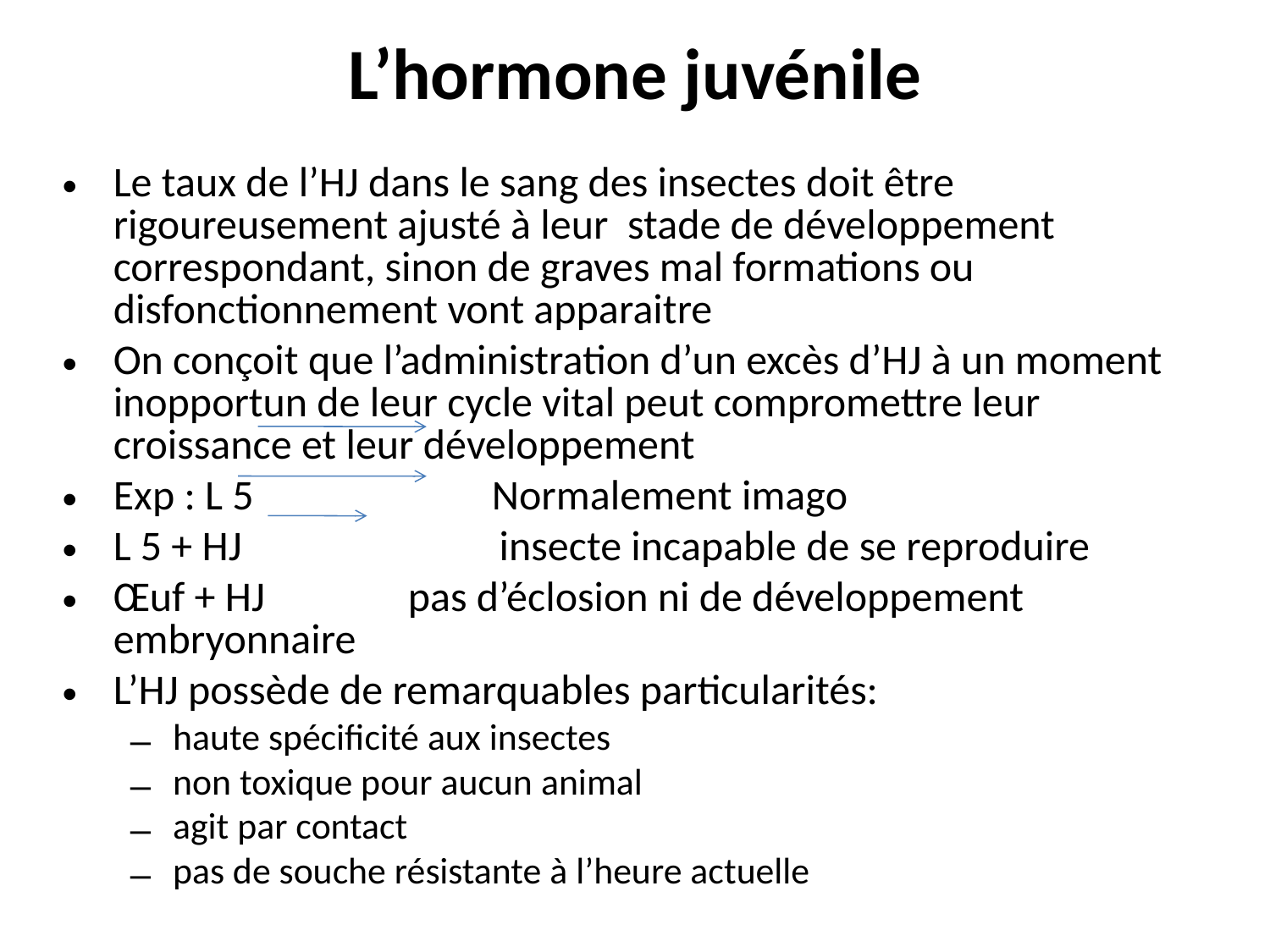

# L’hormone juvénile
Le taux de l’HJ dans le sang des insectes doit être rigoureusement ajusté à leur  stade de développement  correspondant, sinon de graves mal formations ou disfonctionnement vont apparaitre
On conçoit que l’administration d’un excès d’HJ à un moment inopportun de leur cycle vital peut compromettre leur croissance et leur développement
Exp : L 5                         Normalement imago
L 5 + HJ                           insecte incapable de se reproduire
Œuf + HJ               pas d’éclosion ni de développement embryonnaire
L’HJ possède de remarquables particularités:
haute spécificité aux insectes
non toxique pour aucun animal
agit par contact
pas de souche résistante à l’heure actuelle